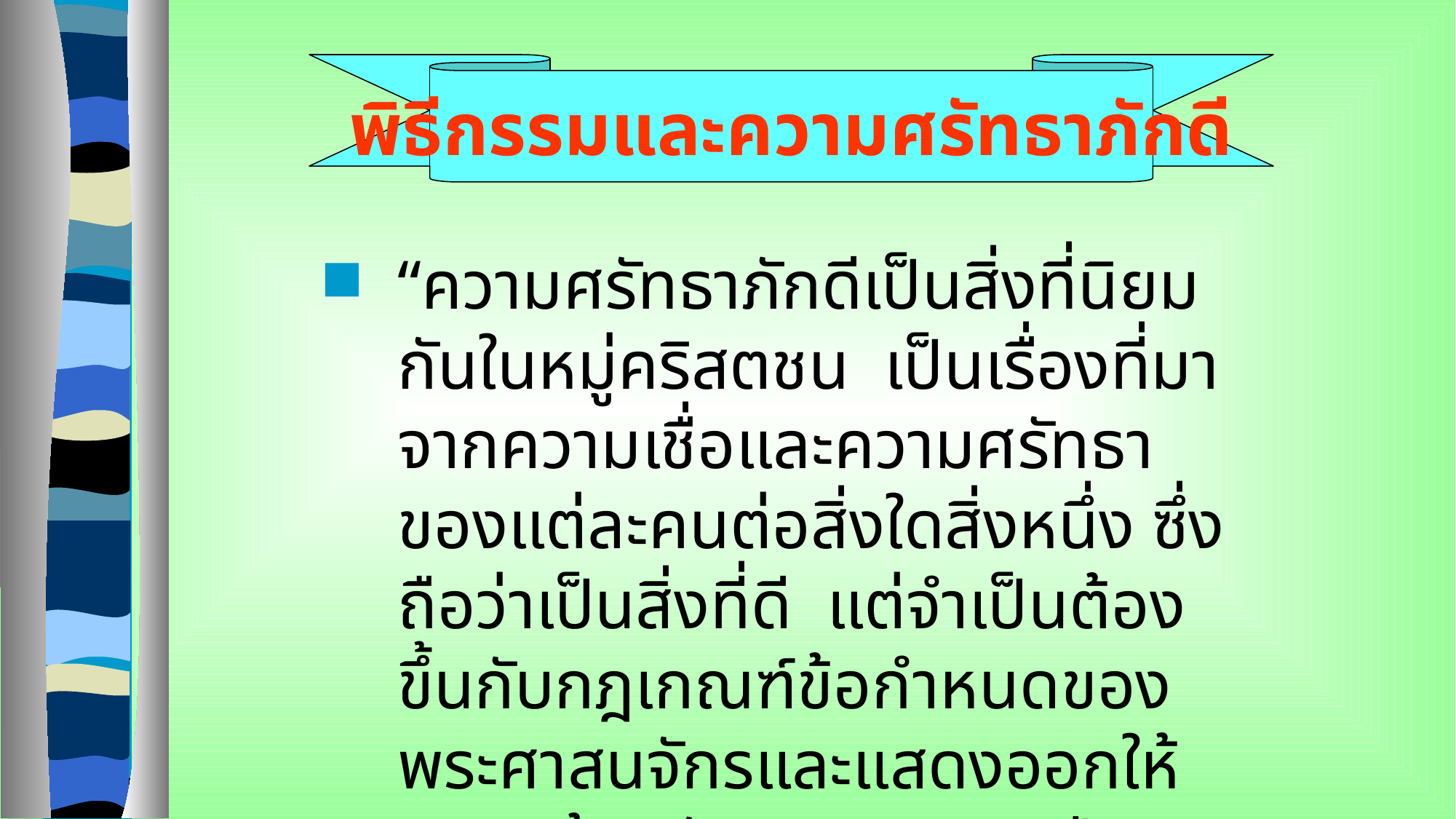

พิธีกรรมและความศรัทธาภักดี
“ความศรัทธาภักดีเป็นสิ่งที่นิยมกันในหมู่คริสตชน  เป็นเรื่องที่มาจากความเชื่อและความศรัทธาของแต่ละคนต่อสิ่งใดสิ่งหนึ่ง ซึ่งถือว่าเป็นสิ่งที่ดี  แต่จำเป็นต้องขึ้นกับกฎเกณฑ์ข้อกำหนดของพระศาสนจักรและแสดงออกให้สอดคล้องกับเทศกาลและปีพิธีกรรม